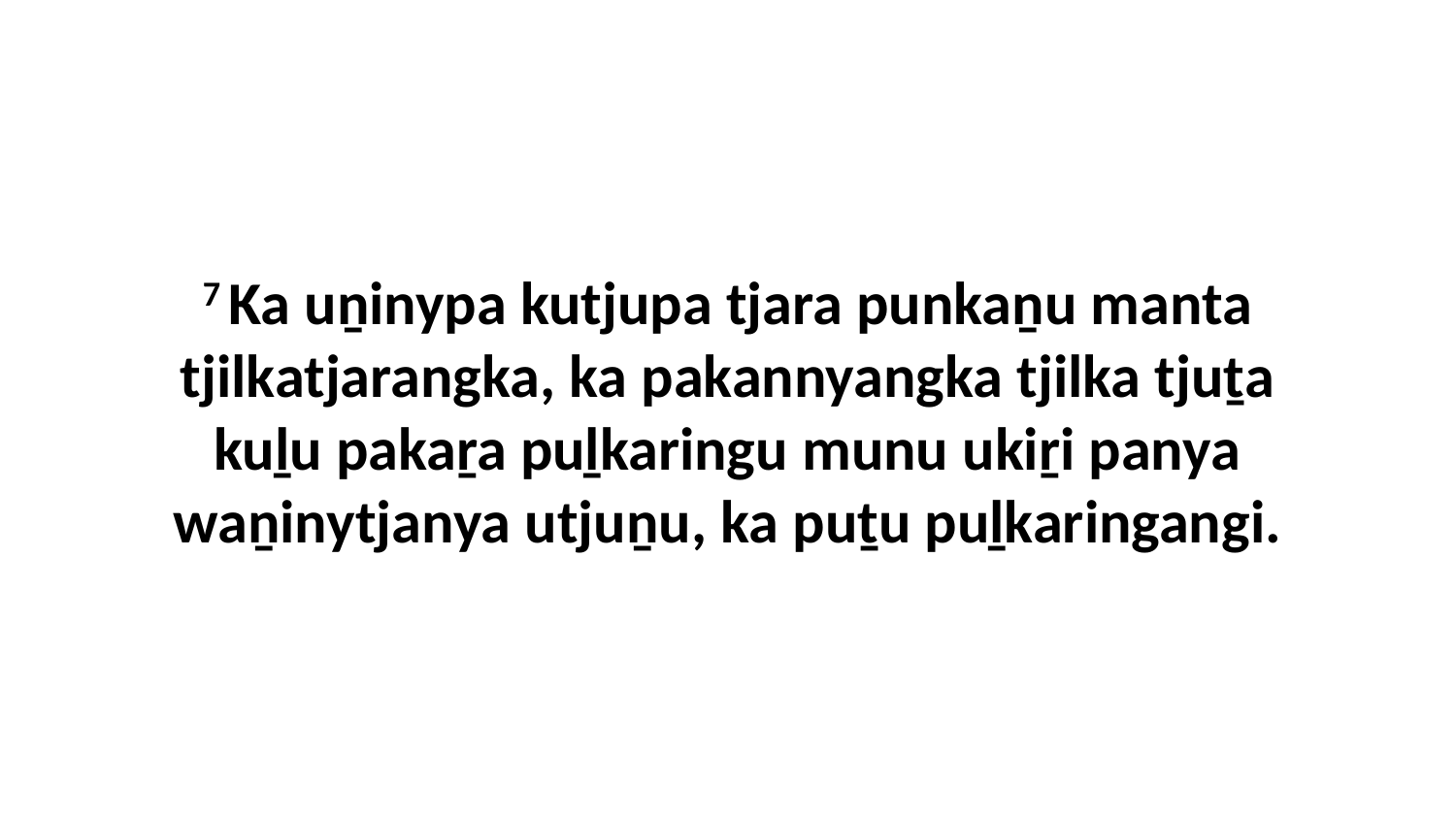

7 Ka uṉinypa kutjupa tjara punkaṉu manta tjilkatjarangka, ka pakannyangka tjilka tjuṯa kuḻu pakaṟa puḻkaringu munu ukiṟi panya waṉinytjanya utjuṉu, ka puṯu puḻkaringangi.